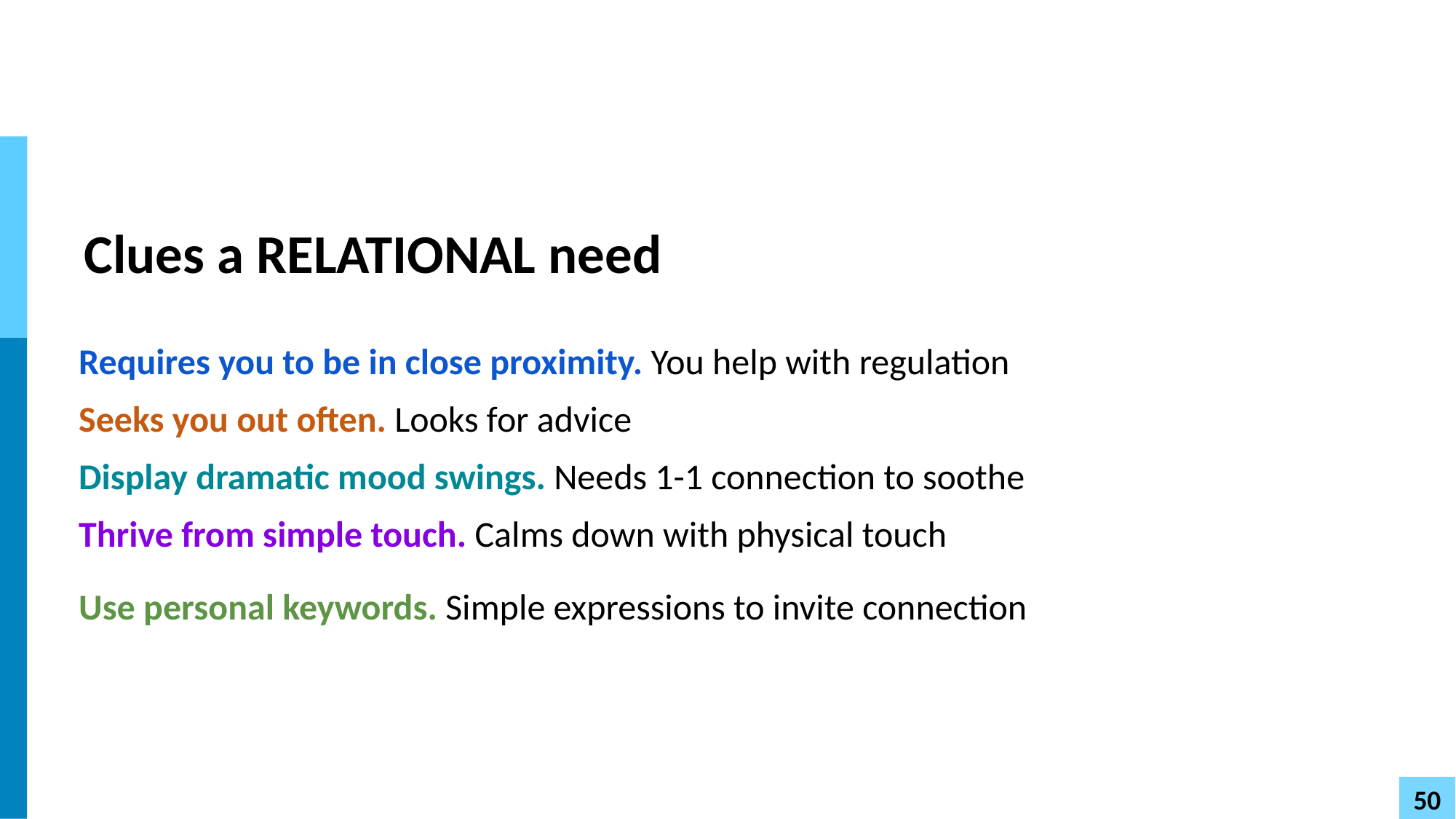

# Clues a RELATIONAL need
Requires you to be in close proximity. You help with regulation
Seeks you out often. Looks for advice
Display dramatic mood swings. Needs 1-1 connection to soothe
Thrive from simple touch. Calms down with physical touch
Use personal keywords. Simple expressions to invite connection